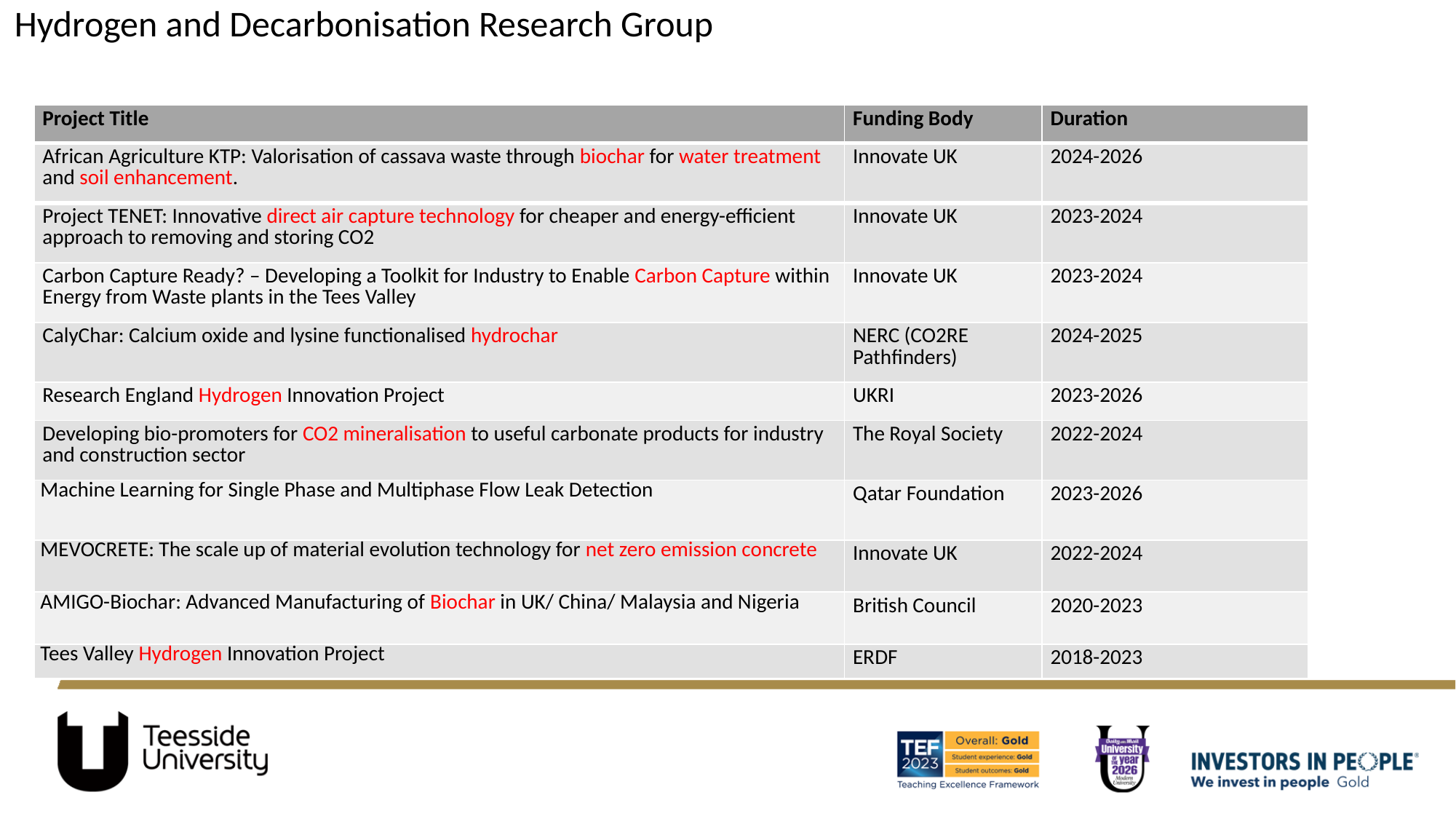

# Hydrogen and Decarbonisation Research Group
| Project Title | Funding Body | Duration |
| --- | --- | --- |
| African Agriculture KTP: Valorisation of cassava waste through biochar for water treatment and soil enhancement. | Innovate UK | 2024-2026 |
| Project TENET: Innovative direct air capture technology for cheaper and energy-efficient approach to removing and storing CO2 | Innovate UK | 2023-2024 |
| Carbon Capture Ready? – Developing a Toolkit for Industry to Enable Carbon Capture within Energy from Waste plants in the Tees Valley | Innovate UK | 2023-2024 |
| CalyChar: Calcium oxide and lysine functionalised hydrochar | NERC (CO2RE Pathfinders) | 2024-2025 |
| Research England Hydrogen Innovation Project | UKRI | 2023-2026 |
| Developing bio-promoters for CO2 mineralisation to useful carbonate products for industry and construction sector | The Royal Society | 2022-2024 |
| Machine Learning for Single Phase and Multiphase Flow Leak Detection | Qatar Foundation | 2023-2026 |
| MEVOCRETE: The scale up of material evolution technology for net zero emission concrete | Innovate UK | 2022-2024 |
| AMIGO-Biochar: Advanced Manufacturing of Biochar in UK/ China/ Malaysia and Nigeria | British Council | 2020-2023 |
| Tees Valley Hydrogen Innovation Project | ERDF | 2018-2023 |